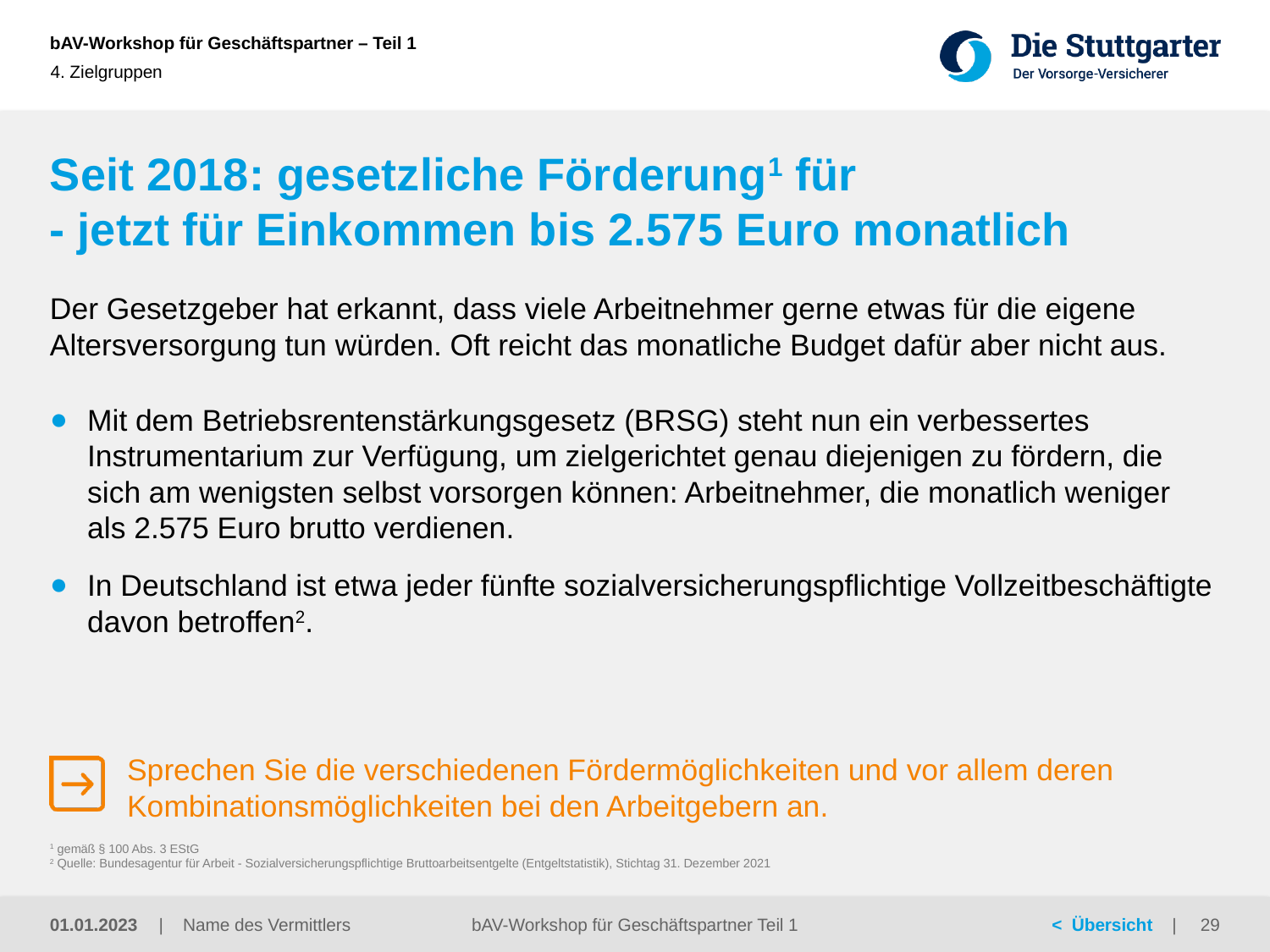

4. Zielgruppen
# Seit 2018: gesetzliche Förderung1 für - jetzt für Einkommen bis 2.575 Euro monatlich
Der Gesetzgeber hat erkannt, dass viele Arbeitnehmer gerne etwas für die eigene Altersversorgung tun würden. Oft reicht das monatliche Budget dafür aber nicht aus.
Mit dem Betriebsrentenstärkungsgesetz (BRSG) steht nun ein verbessertes Instrumentarium zur Verfügung, um zielgerichtet genau diejenigen zu fördern, die sich am wenigsten selbst vorsorgen können: Arbeitnehmer, die monatlich weniger
als 2.575 Euro brutto verdienen.
In Deutschland ist etwa jeder fünfte sozialversicherungspflichtige Vollzeitbeschäftigte davon betroffen2.
Sprechen Sie die verschiedenen Fördermöglichkeiten und vor allem deren Kombinationsmöglichkeiten bei den Arbeitgebern an.
1 gemäß § 100 Abs. 3 EStG
2 Quelle: Bundesagentur für Arbeit - Sozialversicherungspflichtige Bruttoarbeitsentgelte (Entgeltstatistik), Stichtag 31. Dezember 2021
01.01.2023
bAV-Workshop für Geschäftspartner Teil 1
29